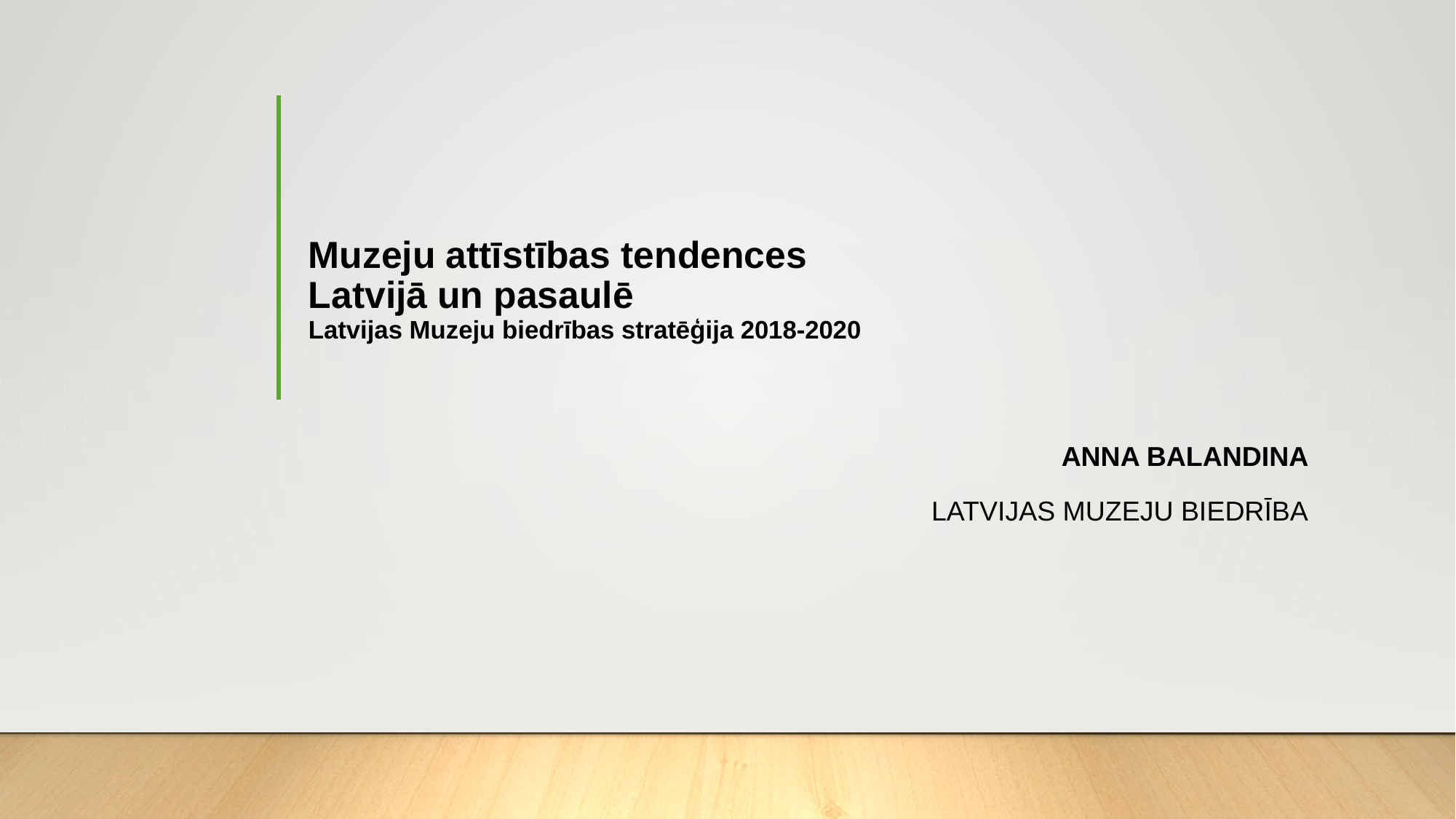

# Muzeju attīstības tendences Latvijā un pasaulē Latvijas Muzeju biedrības stratēģija 2018-2020
Anna balandina
Latvijas muzeju biedrība